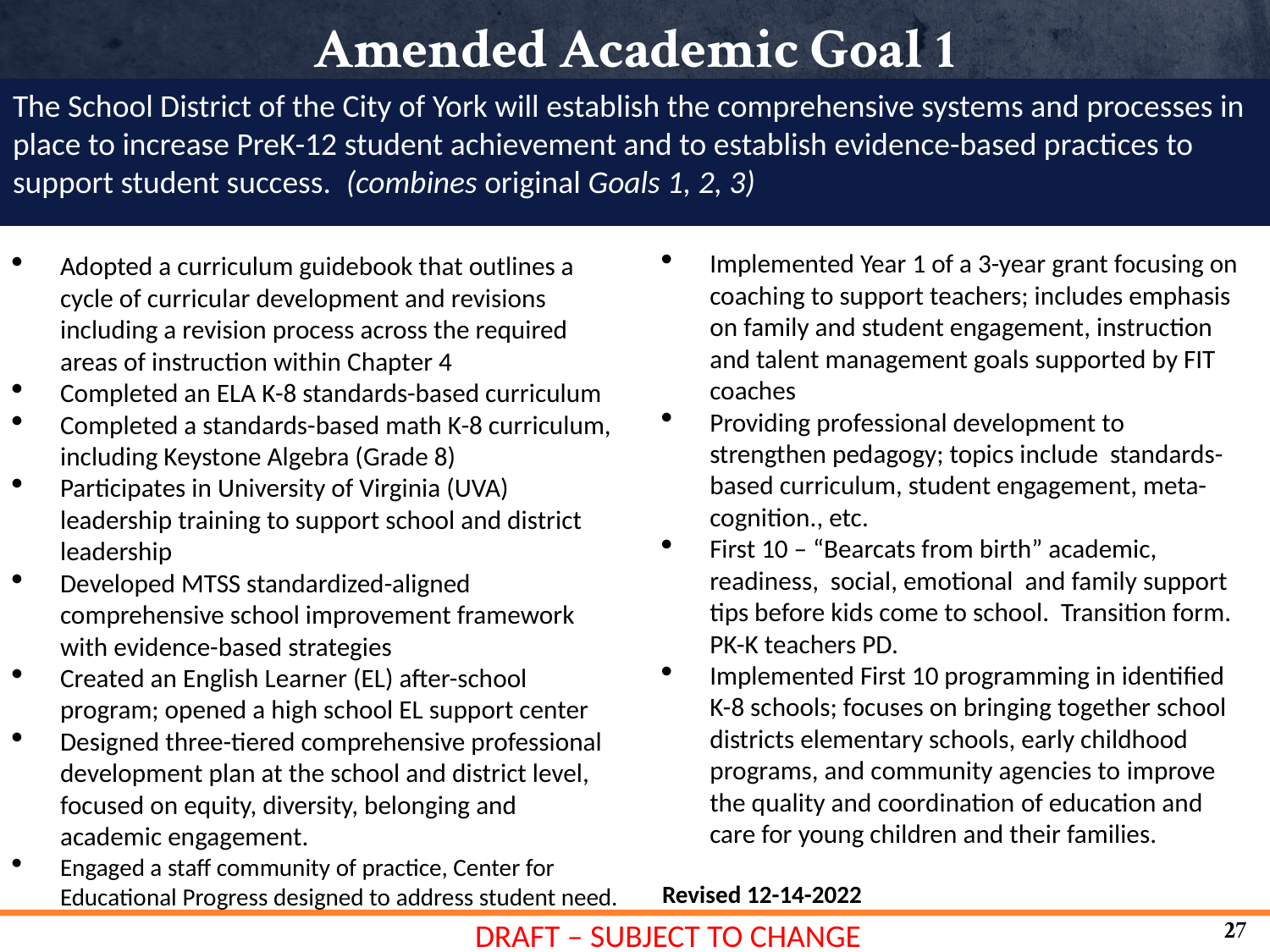

# Amended Academic Goal 1
The School District of the City of York will establish the comprehensive systems and processes in place to increase PreK-12 student achievement and to establish evidence-based practices to support student success.  (combines original Goals 1, 2, 3)

Implemented Year 1 of a 3-year grant focusing on coaching to support teachers; includes emphasis on family and student engagement, instruction and talent management goals supported by FIT coaches
Providing professional development to  strengthen pedagogy; topics include  standards-based curriculum, student engagement, meta-cognition., etc.
First 10 – “Bearcats from birth” academic, readiness,  social, emotional  and family support tips before kids come to school.  Transition form. PK-K teachers PD.
Implemented First 10 programming in identified K-8 schools; focuses on bringing together school districts elementary schools, early childhood programs, and community agencies to improve the quality and coordination of education and care for young children and their families.

Revised 12-14-2022

Adopted a curriculum guidebook that outlines a cycle of curricular development and revisions including a revision process across the required areas of instruction within Chapter 4
Completed an ELA K-8 standards-based curriculum
Completed a standards-based math K-8 curriculum, including Keystone Algebra (Grade 8)
Participates in University of Virginia (UVA) leadership training to support school and district  leadership
Developed MTSS standardized-aligned comprehensive school improvement framework with evidence-based strategies
Created an English Learner (EL) after-school program; opened a high school EL support center
Designed three-tiered comprehensive professional development plan at the school and district level, focused on equity, diversity, belonging and academic engagement.
Engaged a staff community of practice, Center for Educational Progress designed to address student need.

27